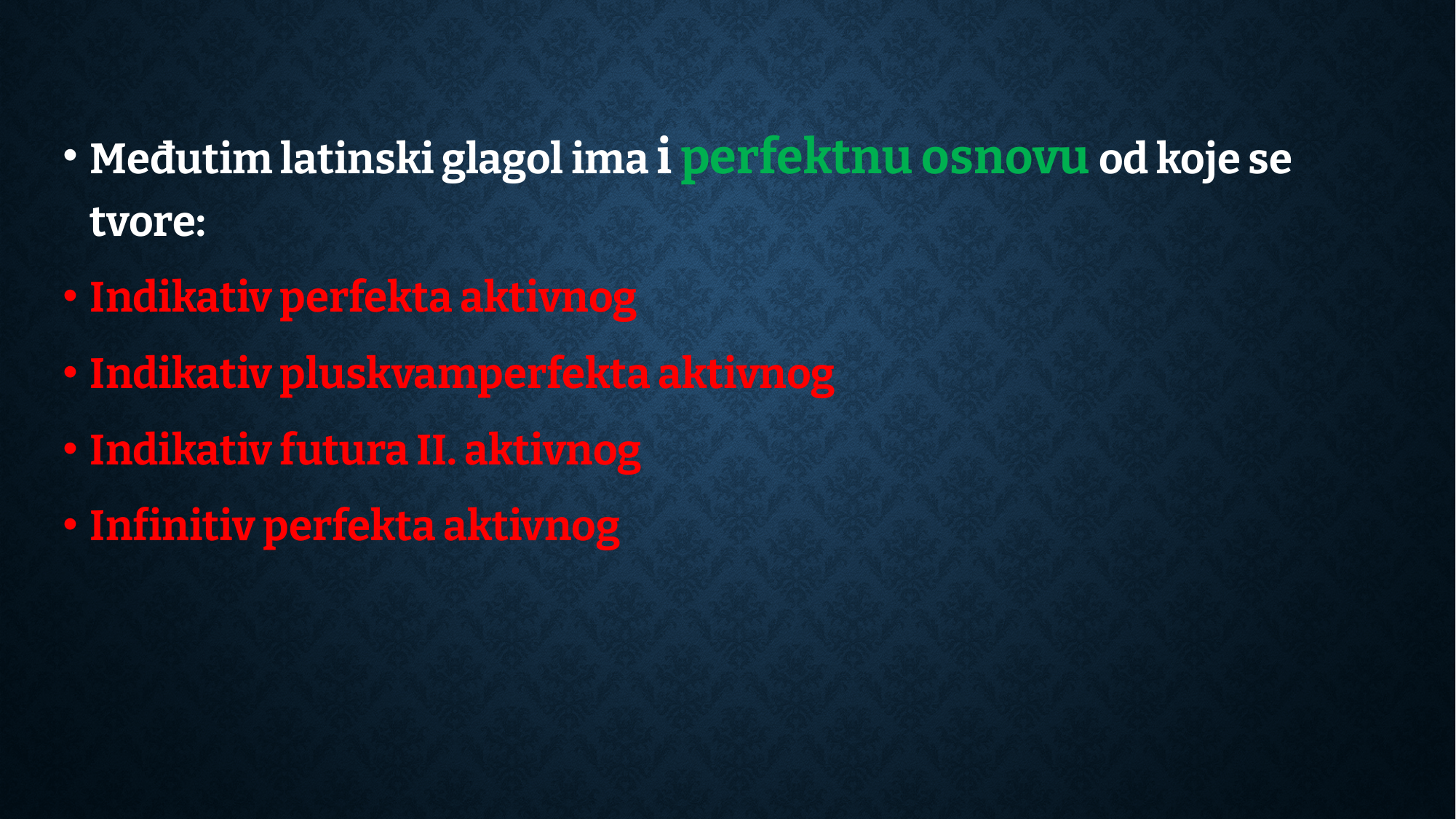

Međutim latinski glagol ima i perfektnu osnovu od koje se tvore:
Indikativ perfekta aktivnog
Indikativ pluskvamperfekta aktivnog
Indikativ futura II. aktivnog
Infinitiv perfekta aktivnog